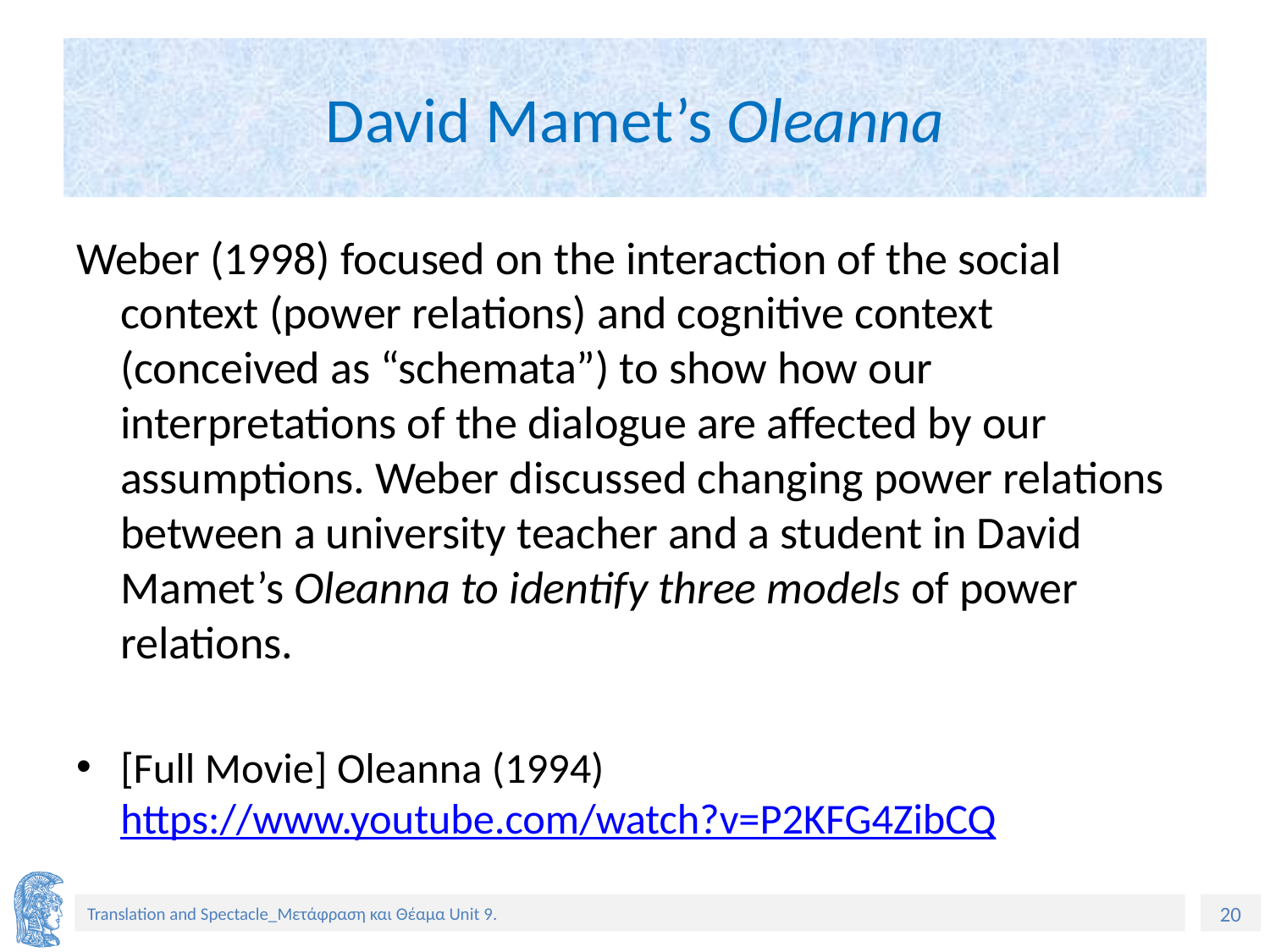

# David Mamet’s Oleanna
Weber (1998) focused on the interaction of the social context (power relations) and cognitive context (conceived as “schemata”) to show how our interpretations of the dialogue are affected by our assumptions. Weber discussed changing power relations between a university teacher and a student in David Mamet’s Oleanna to identify three models of power relations.

[Full Movie] Oleanna (1994) https://www.youtube.com/watch?v=P2KFG4ZibCQ